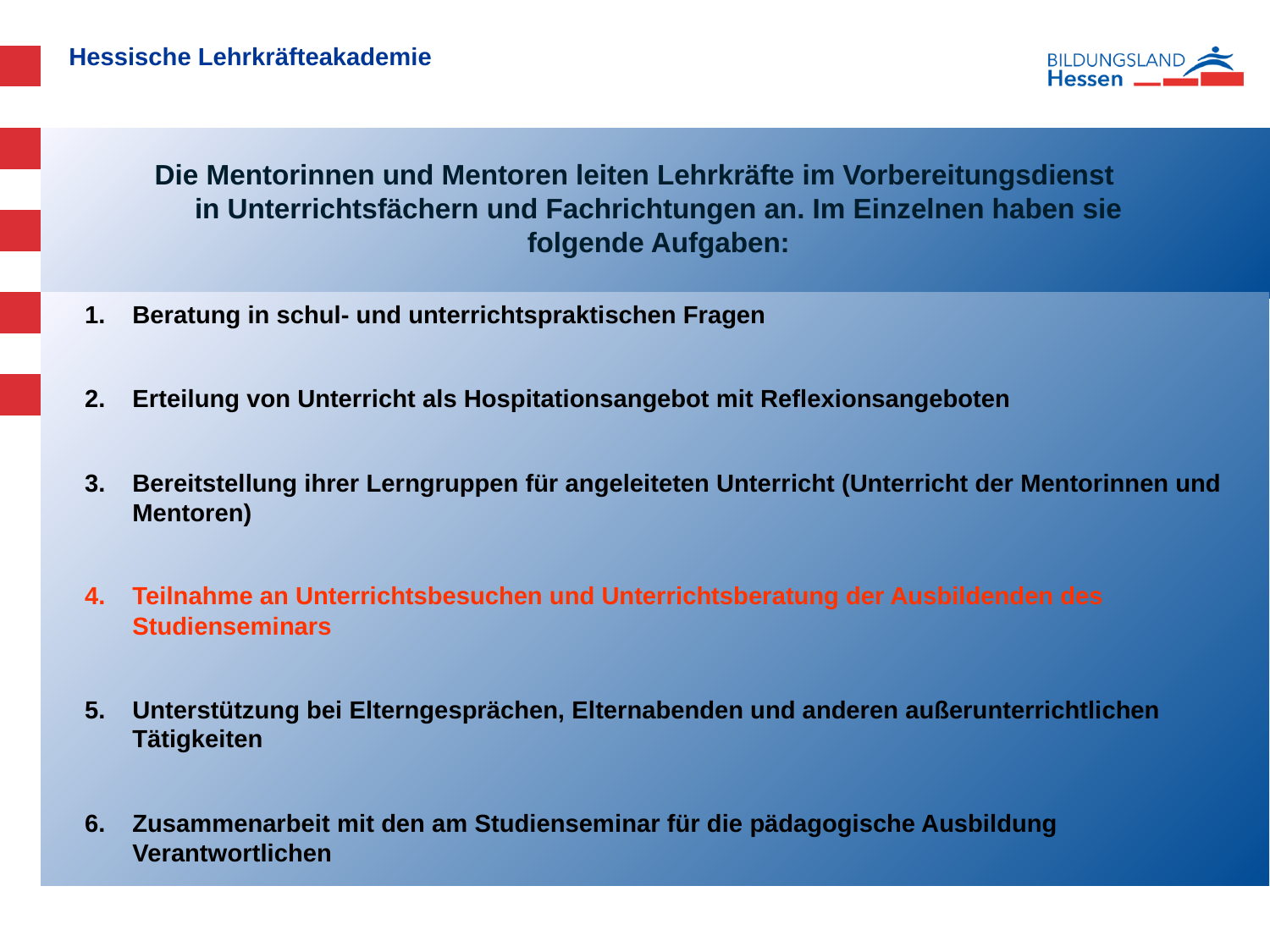

# Die Mentorinnen und Mentoren leiten Lehrkräfte im Vorbereitungsdienst in Unterrichtsfächern und Fachrichtungen an. Im Einzelnen haben sie folgende Aufgaben:
Beratung in schul- und unterrichtspraktischen Fragen

Erteilung von Unterricht als Hospitationsangebot mit Reflexionsangeboten

Bereitstellung ihrer Lerngruppen für angeleiteten Unterricht (Unterricht der Mentorinnen und Mentoren)

Teilnahme an Unterrichtsbesuchen und Unterrichtsberatung der Ausbildenden des Studienseminars

Unterstützung bei Elterngesprächen, Elternabenden und anderen außerunterrichtlichen Tätigkeiten

Zusammenarbeit mit den am Studienseminar für die pädagogische Ausbildung Verantwortlichen